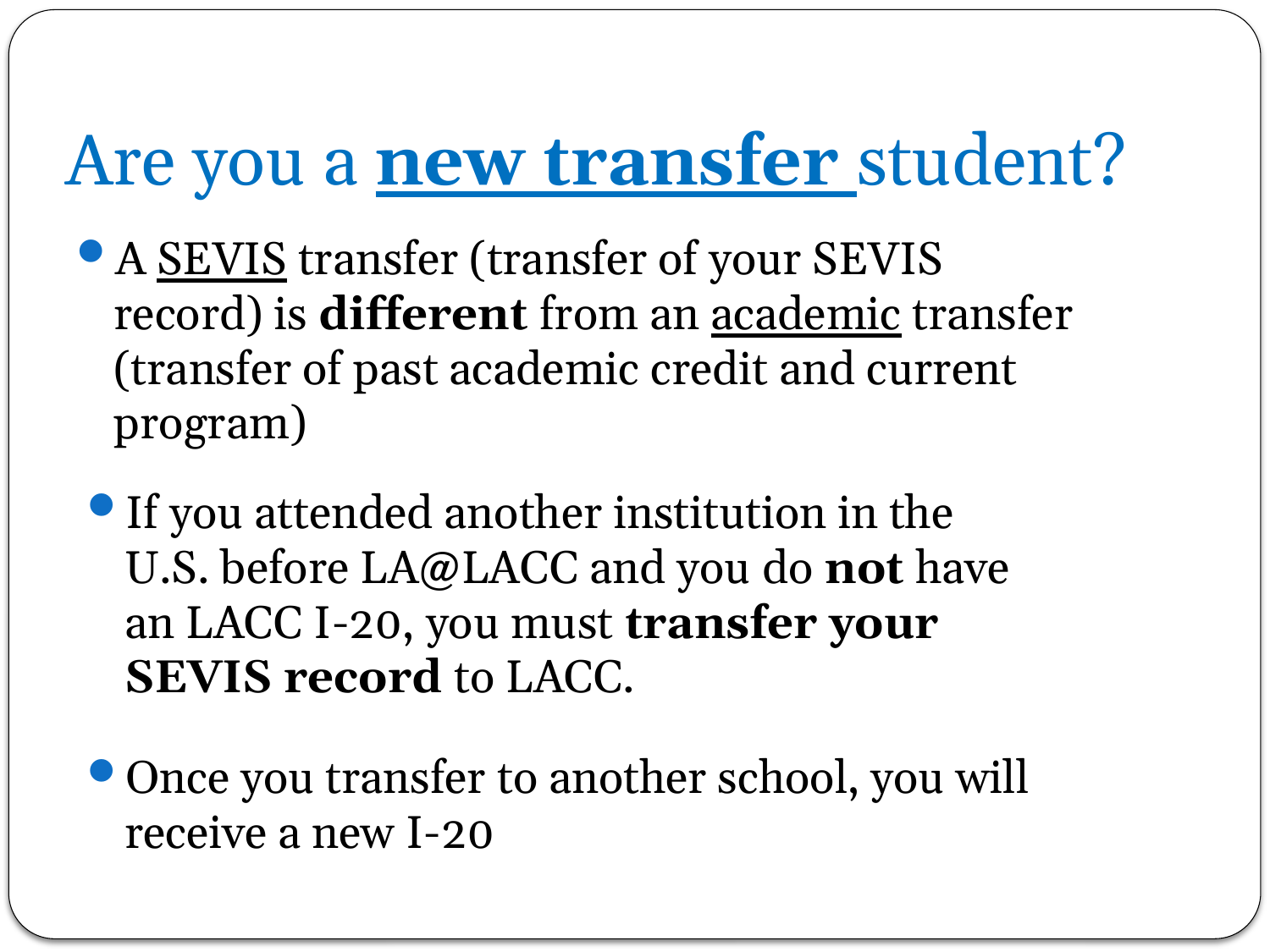

# Are you a new transfer student?
A SEVIS transfer (transfer of your SEVIS record) is different from an academic transfer (transfer of past academic credit and current program)

If you attended another institution in the U.S. before LA@LACC and you do not have an LACC I-20, you must transfer your SEVIS record to LACC.

Once you transfer to another school, you will receive a new I-20